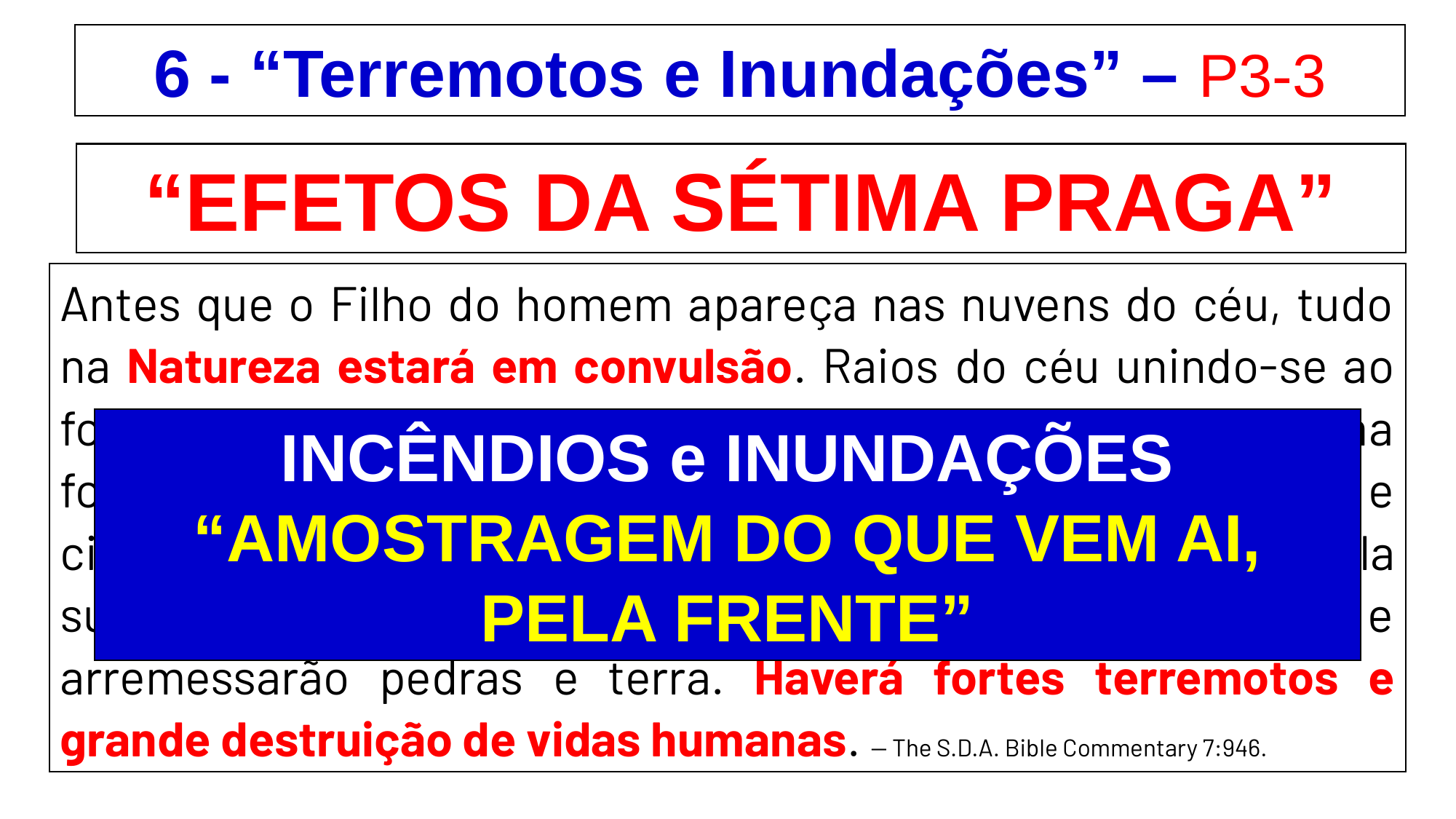

6 - “Terremotos e Inundações” – P3-3
“EFETOS DA SÉTIMA PRAGA”
Antes que o Filho do homem apareça nas nuvens do céu, tudo na Natureza estará em convulsão. Raios do céu unindo-se ao fogo na Terra farão com que as montanhas queimem como uma fornalha e lancem suas torrentes de lava sobre aldeias e cidades. Massas derretidas de rochas lançadas na água pela sublevação das coisas ocultas na Terra farão ferver a água e arremessarão pedras e terra. Haverá fortes terremotos e grande destruição de vidas humanas. — The S.D.A. Bible Commentary 7:946.
INCÊNDIOS e INUNDAÇÕES
“AMOSTRAGEM DO QUE VEM AI, PELA FRENTE”